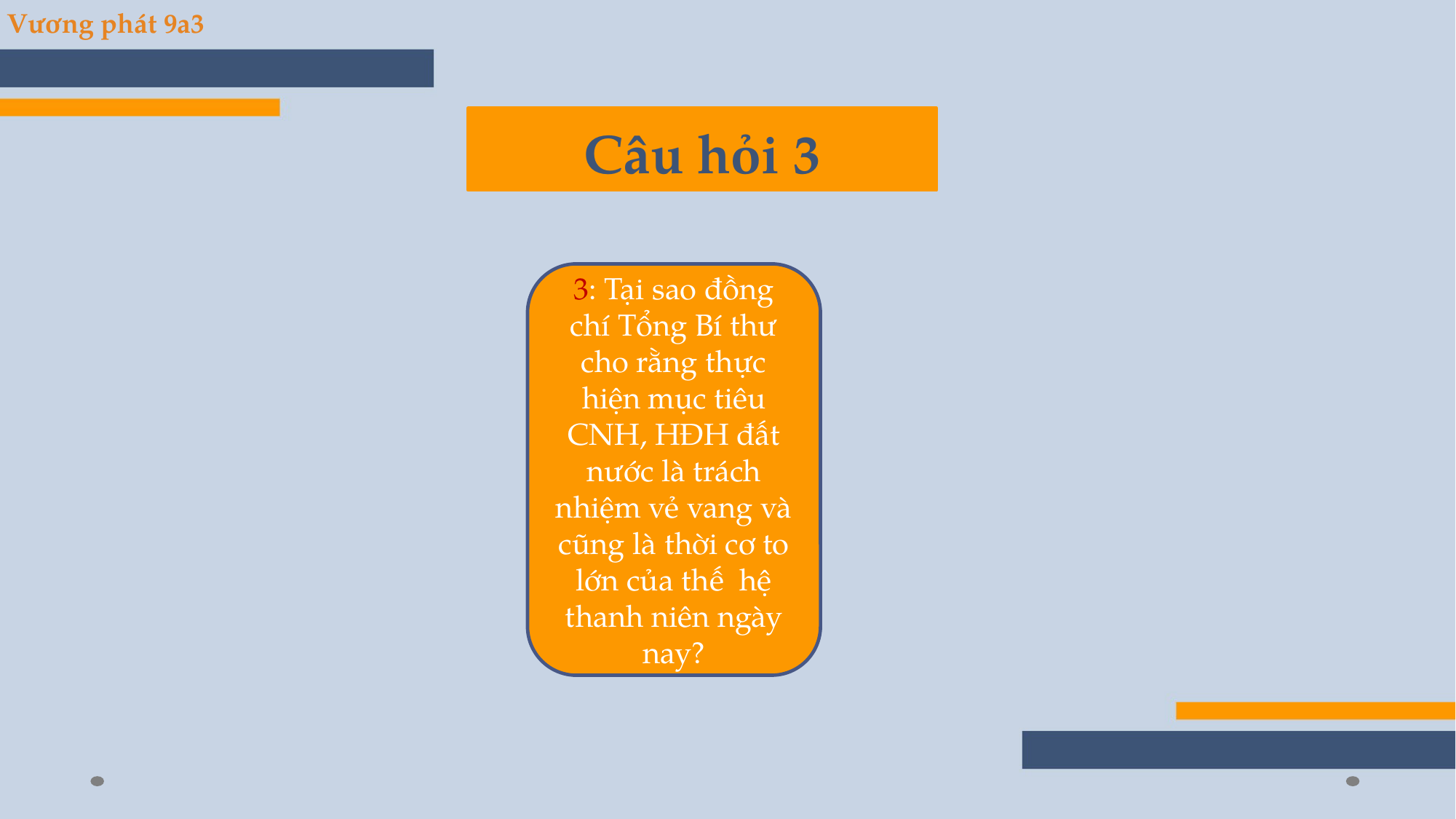

Vương phát 9a3
# Câu hỏi 3
3: Tại sao đồng chí Tổng Bí thư cho rằng thực hiện mục tiêu CNH, HĐH đất nước là trách nhiệm vẻ vang và cũng là thời cơ to lớn của thế  hệ thanh niên ngày nay?